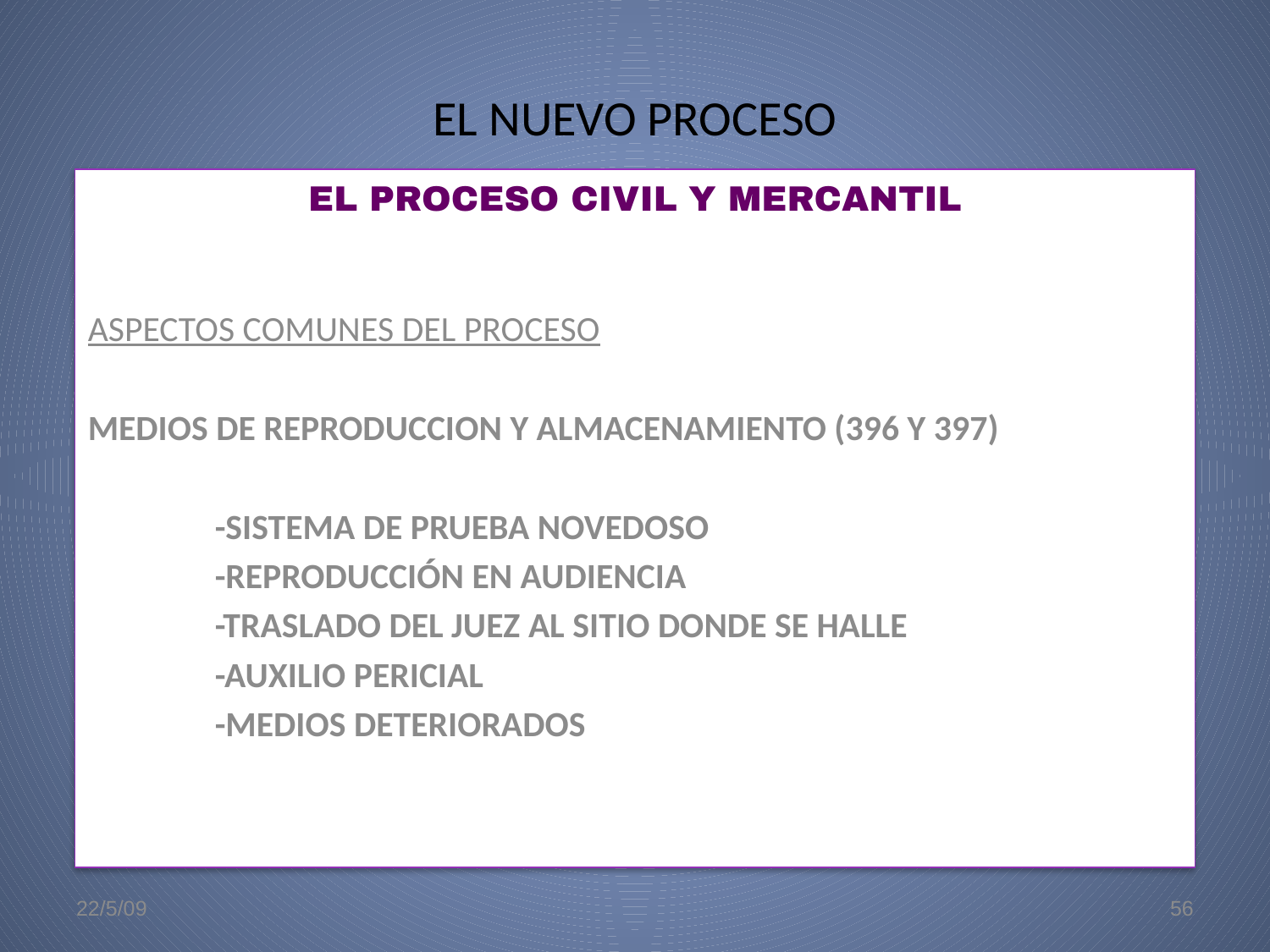

# EL NUEVO PROCESO
EL PROCESO CIVIL Y MERCANTIL

ASPECTOS COMUNES DEL PROCESO

MEDIOS DE REPRODUCCION Y ALMACENAMIENTO (396 Y 397)

	-SISTEMA DE PRUEBA NOVEDOSO
	-REPRODUCCIÓN EN AUDIENCIA
	-TRASLADO DEL JUEZ AL SITIO DONDE SE HALLE
	-AUXILIO PERICIAL
	-MEDIOS DETERIORADOS

22/5/09
56